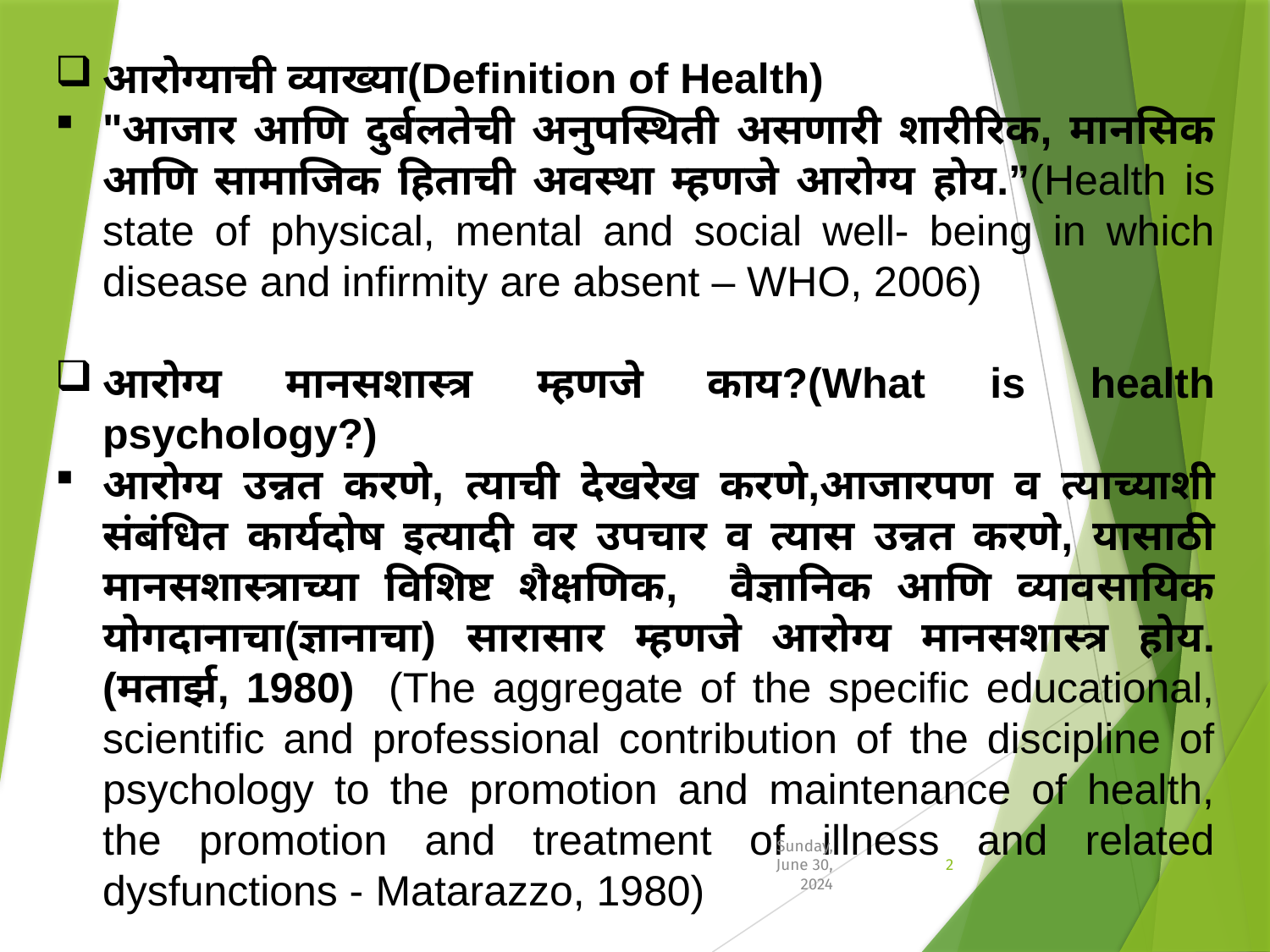

आरोग्याची व्याख्या(Definition of Health)
"आजार आणि दुर्बलतेची अनुपस्थिती असणारी शारीरिक, मानसिक आणि सामाजिक हिताची अवस्था म्हणजे आरोग्य होय.”(Health is state of physical, mental and social well- being in which disease and infirmity are absent – WHO, 2006)

आरोग्य मानसशास्त्र म्हणजे काय?(What is health psychology?)
आरोग्य उन्नत करणे, त्याची देखरेख करणे,आजारपण व त्याच्याशी संबंधित कार्यदोष इत्यादी वर उपचार व त्यास उन्नत करणे, यासाठी मानसशास्त्राच्या विशिष्ट शैक्षणिक,  वैज्ञानिक आणि व्यावसायिक योगदानाचा(ज्ञानाचा) सारासार म्हणजे आरोग्य मानसशास्त्र होय. (मतार्झ, 1980)  (The aggregate of the specific educational, scientific and professional contribution of the discipline of psychology to the promotion and maintenance of health, the promotion and treatment of illness and related dysfunctions - Matarazzo, 1980)

Sunday, June 30, 2024
2